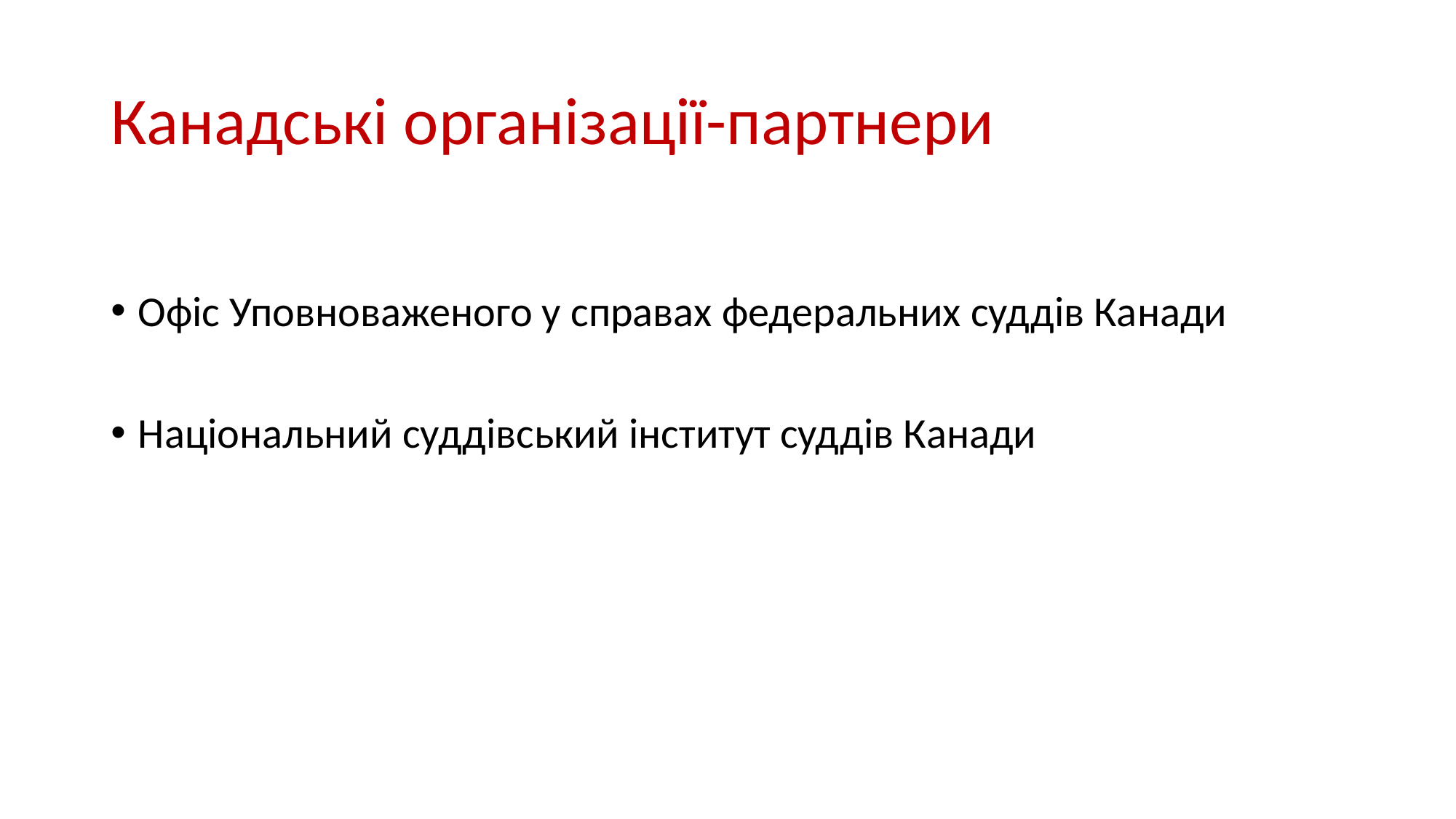

# Канадські організації-партнери

Офіс Уповноваженого у справах федеральних суддів Канади

Національний суддівський інститут суддів Канади